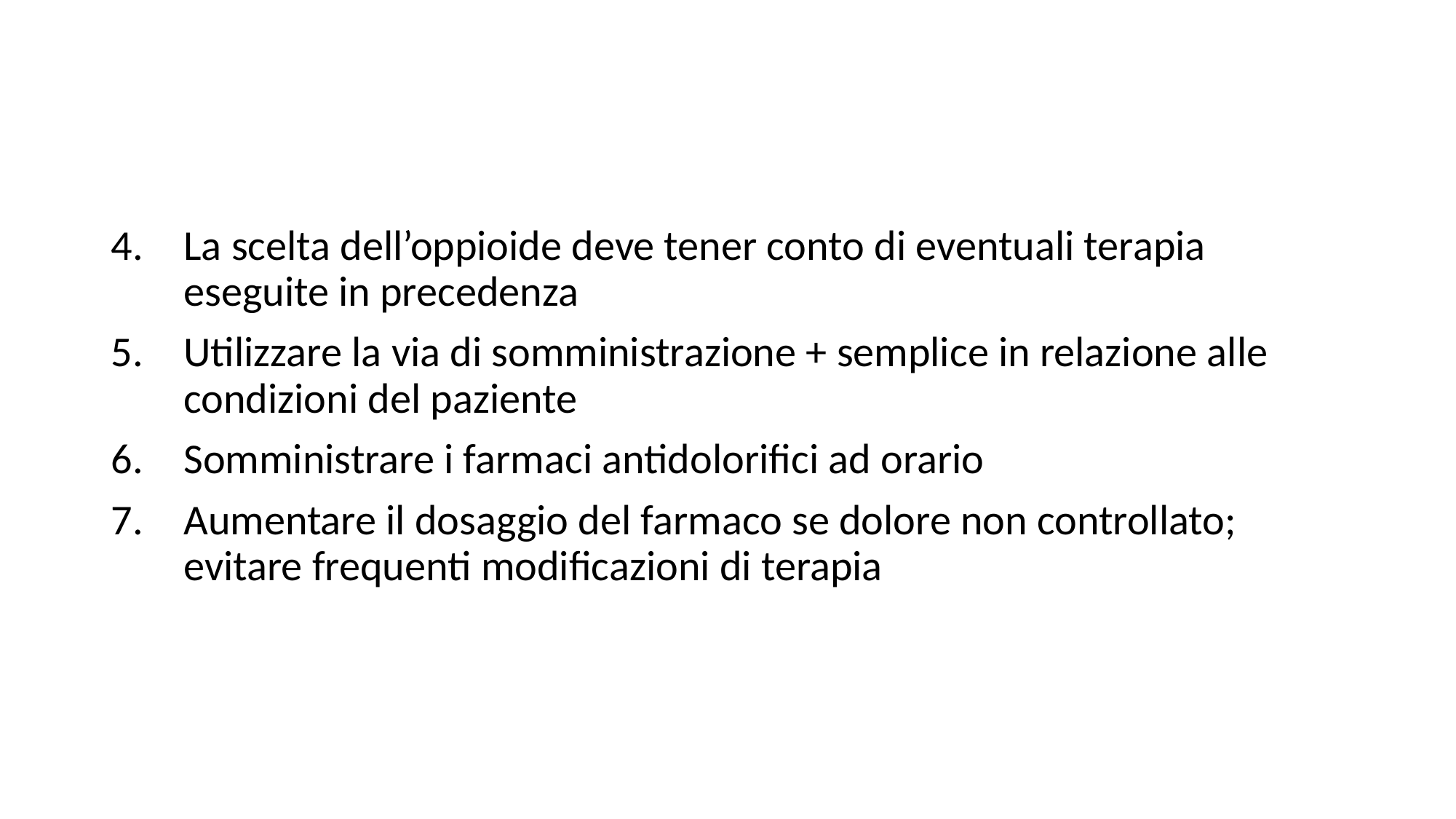

La scelta dell’oppioide deve tener conto di eventuali terapia eseguite in precedenza
Utilizzare la via di somministrazione + semplice in relazione alle condizioni del paziente
Somministrare i farmaci antidolorifici ad orario
Aumentare il dosaggio del farmaco se dolore non controllato; evitare frequenti modificazioni di terapia